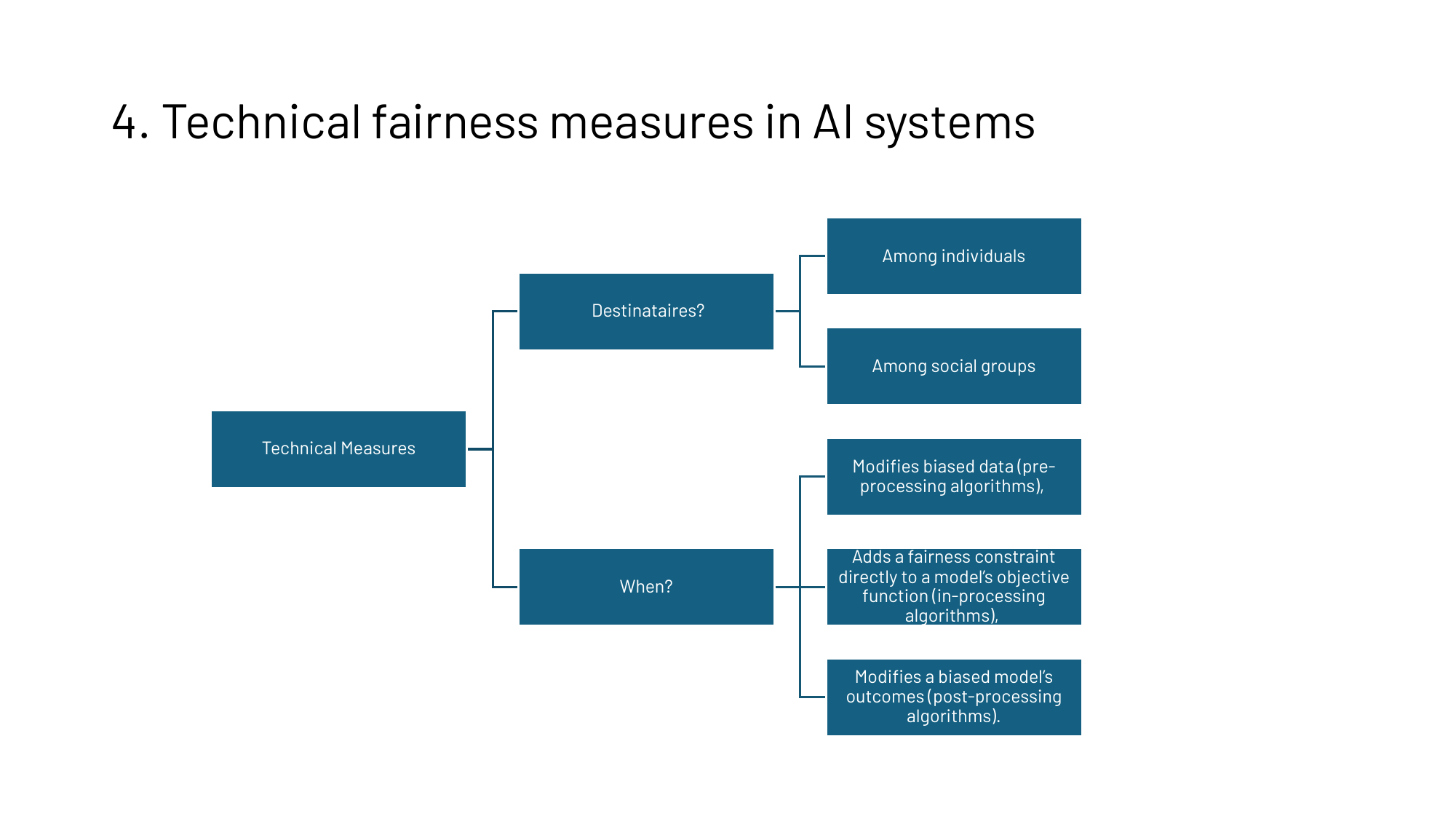

# 4. Technical fairness measures in AI systems
Technical Measures
 Destinataires?
Among individuals
Among social groups
When?
Modifies biased data (pre-processing algorithms),
Adds a fairness constraint directly to a model’s objective function (in-processing algorithms),
Modifies a biased model’s outcomes (post-processing algorithms).